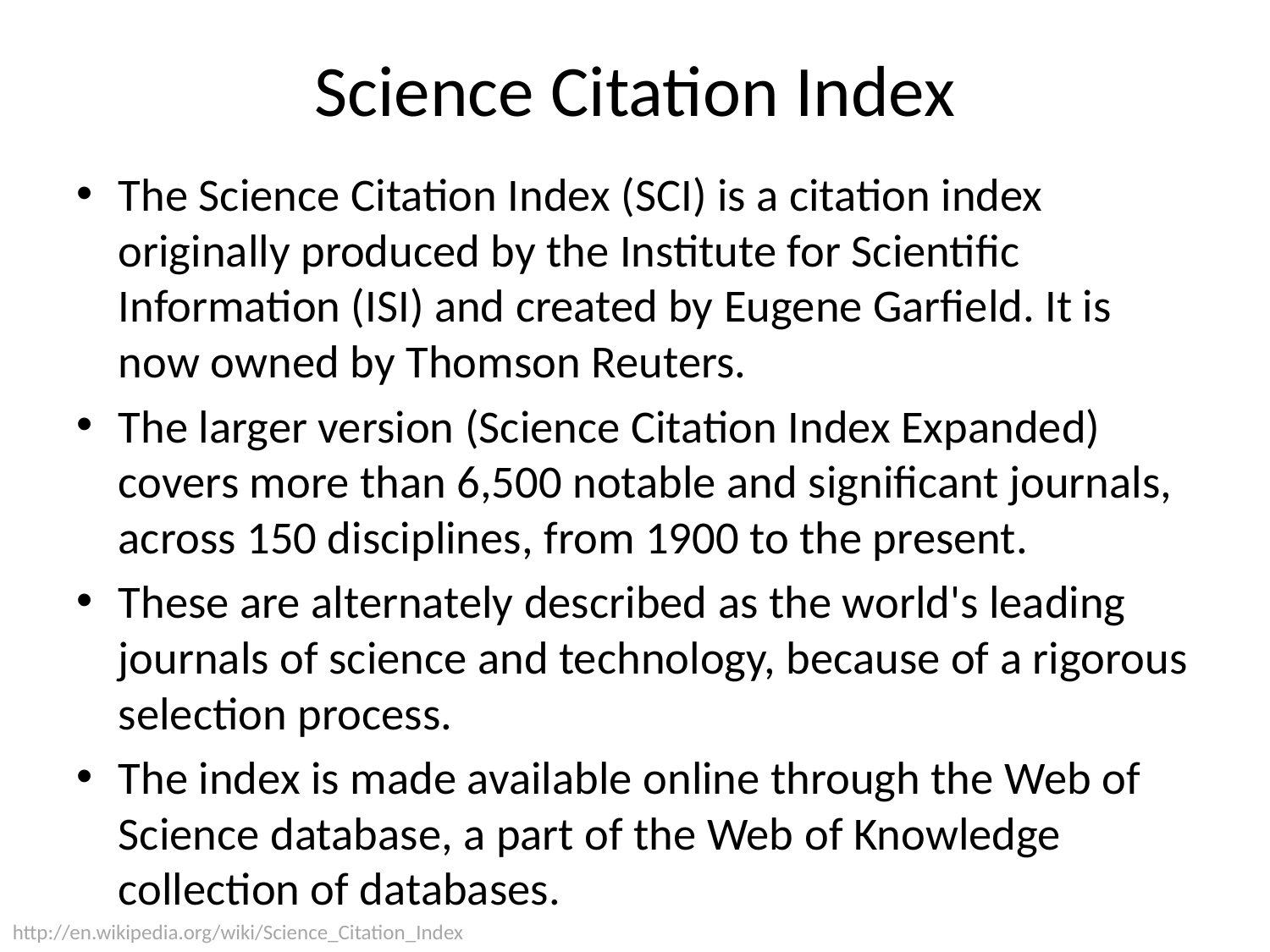

# Science Citation Index
The Science Citation Index (SCI) is a citation index originally produced by the Institute for Scientific Information (ISI) and created by Eugene Garfield. It is now owned by Thomson Reuters.
The larger version (Science Citation Index Expanded) covers more than 6,500 notable and significant journals, across 150 disciplines, from 1900 to the present.
These are alternately described as the world's leading journals of science and technology, because of a rigorous selection process.
The index is made available online through the Web of Science database, a part of the Web of Knowledge collection of databases.

http://en.wikipedia.org/wiki/Science_Citation_Index